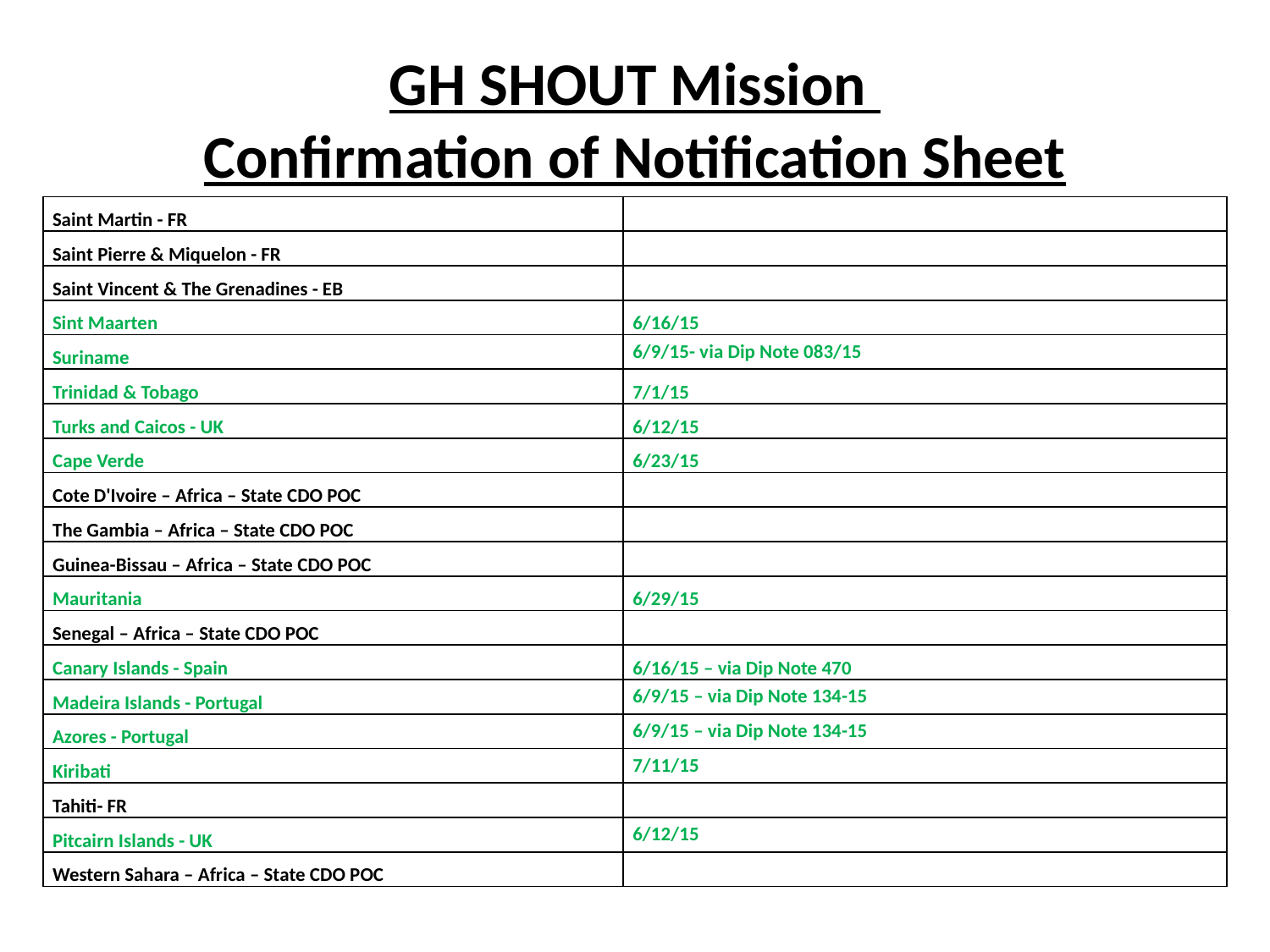

# GH SHOUT Mission Confirmation of Notification Sheet
| Saint Martin - FR |  |
| --- | --- |
| Saint Pierre & Miquelon - FR |  |
| Saint Vincent & The Grenadines - EB |  |
| Sint Maarten | 6/16/15 |
| Suriname | 6/9/15- via Dip Note 083/15 |
| Trinidad & Tobago | 7/1/15 |
| Turks and Caicos - UK | 6/12/15 |
| Cape Verde | 6/23/15 |
| Cote D'Ivoire – Africa – State CDO POC |  |
| The Gambia – Africa – State CDO POC |  |
| Guinea-Bissau – Africa – State CDO POC |  |
| Mauritania | 6/29/15 |
| Senegal – Africa – State CDO POC |  |
| Canary Islands - Spain | 6/16/15 – via Dip Note 470 |
| Madeira Islands - Portugal | 6/9/15 – via Dip Note 134-15 |
| Azores - Portugal | 6/9/15 – via Dip Note 134-15 |
| Kiribati | 7/11/15 |
| Tahiti- FR |  |
| Pitcairn Islands - UK | 6/12/15 |
| Western Sahara – Africa – State CDO POC |  |